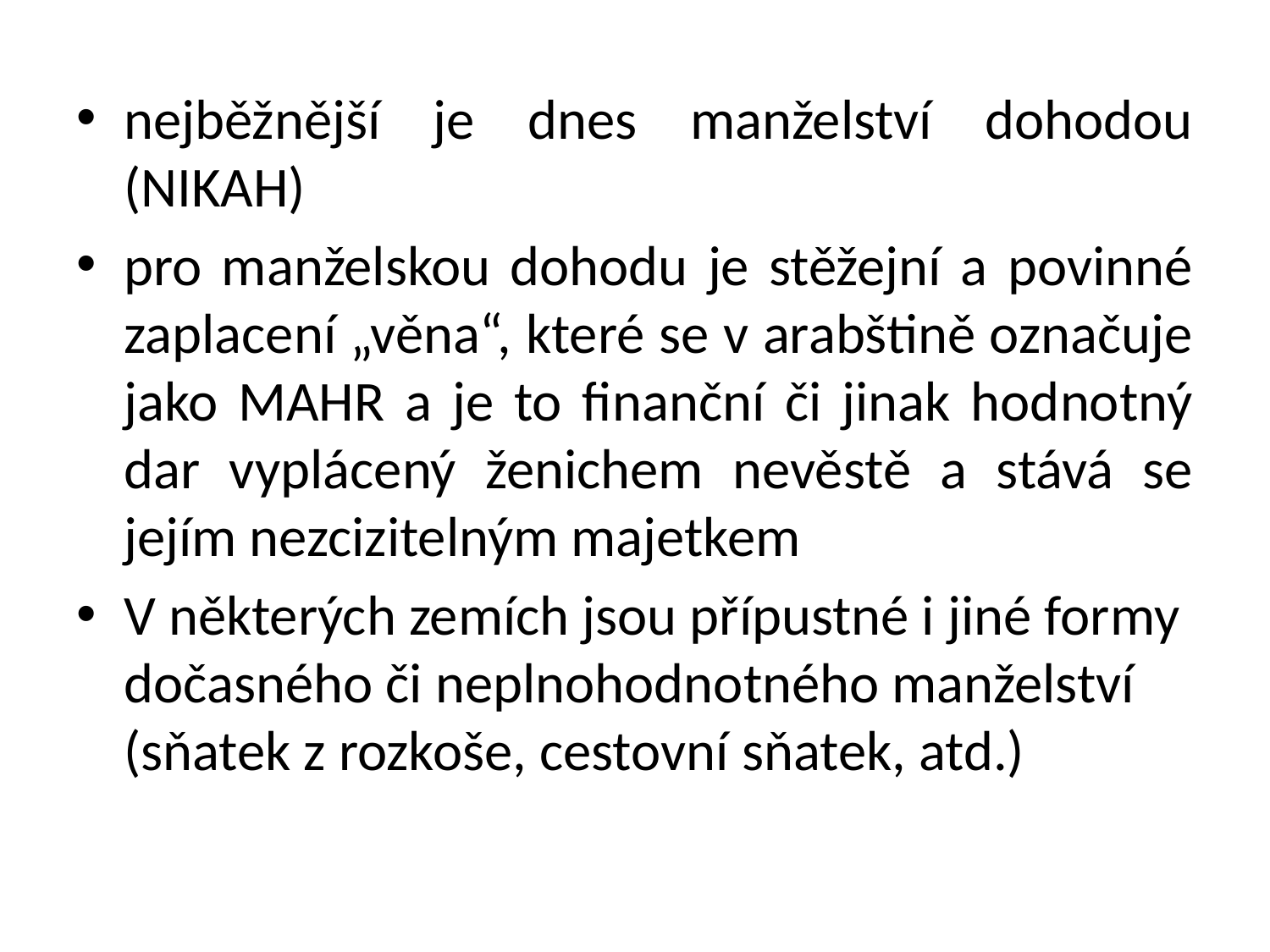

nejběžnější je dnes manželství dohodou (NIKAH)
pro manželskou dohodu je stěžejní a povinné zaplacení „věna“, které se v arabštině označuje jako MAHR a je to finanční či jinak hodnotný dar vyplácený ženichem nevěstě a stává se jejím nezcizitelným majetkem
V některých zemích jsou přípustné i jiné formy dočasného či neplnohodnotného manželství (sňatek z rozkoše, cestovní sňatek, atd.)